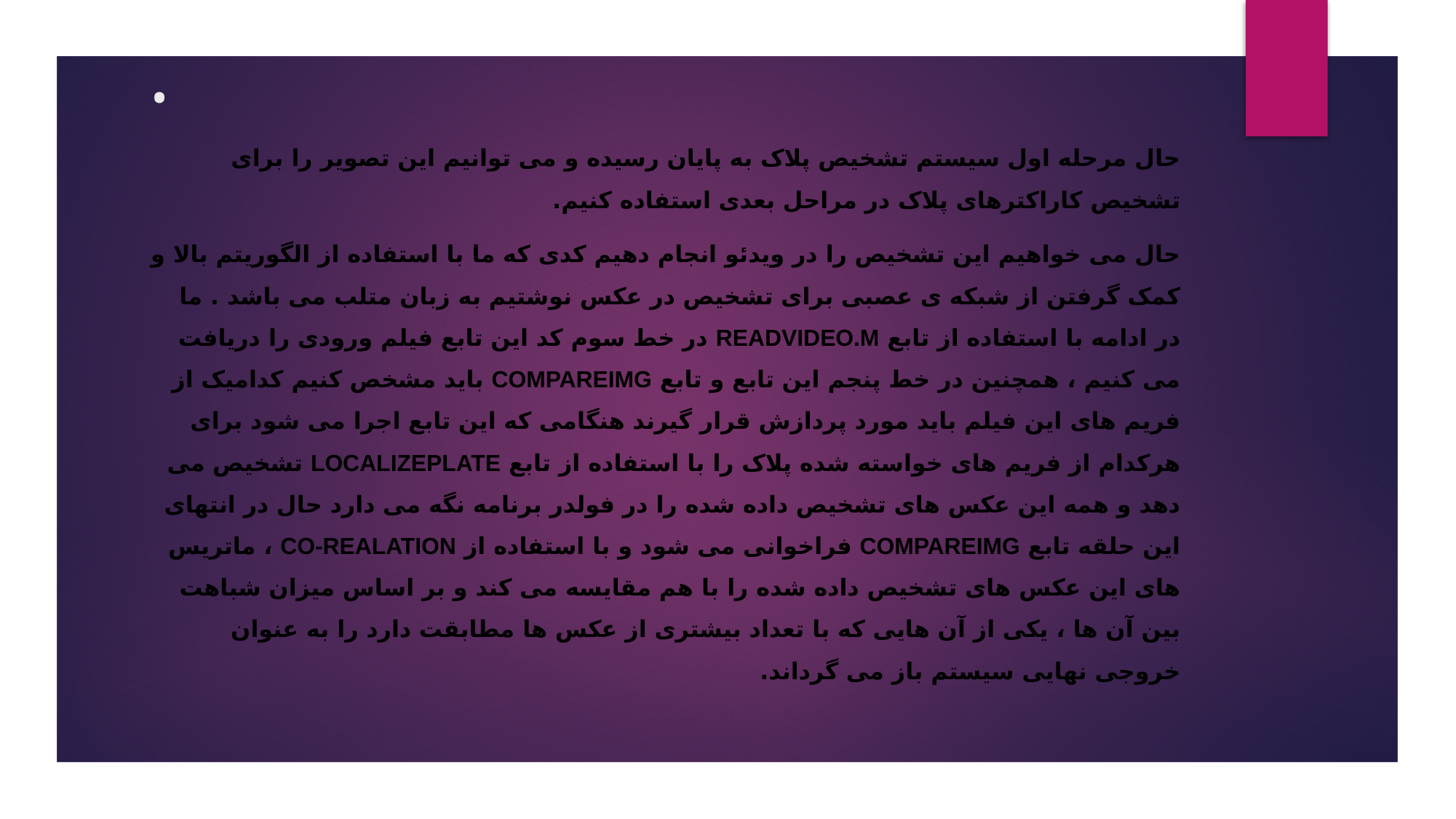

# .
حال مرحله اول سیستم تشخیص پلاک به پایان رسیده و می توانیم این تصویر را برای تشخیص کاراکترهای پلاک در مراحل بعدی استفاده کنیم.
حال می خواهیم این تشخیص را در ویدئو انجام دهیم کدی که ما با استفاده از الگوریتم بالا و کمک گرفتن از شبکه ی عصبی برای تشخیص در عکس نوشتیم به زبان متلب می باشد . ما در ادامه با استفاده از تابع readvideo.m در خط سوم کد این تابع فیلم ورودی را دریافت می کنیم ، همچنین در خط پنجم این تابع و تابع CompareImg باید مشخص کنیم کدامیک از فریم های این فیلم باید مورد پردازش قرار گیرند هنگامی که این تابع اجرا می شود برای هرکدام از فریم های خواسته شده پلاک را با استفاده از تابع localizeplate تشخیص می دهد و همه این عکس های تشخیص داده شده را در فولدر برنامه نگه می دارد حال در انتهای این حلقه تابع compareImg فراخوانی می شود و با استفاده از Co-Realation ، ماتریس های این عکس های تشخیص داده شده را با هم مقایسه می کند و بر اساس میزان شباهت بین آن ها ، یکی از آن هایی که با تعداد بیشتری از عکس ها مطابقت دارد را به عنوان خروجی نهایی سیستم باز می گرداند.